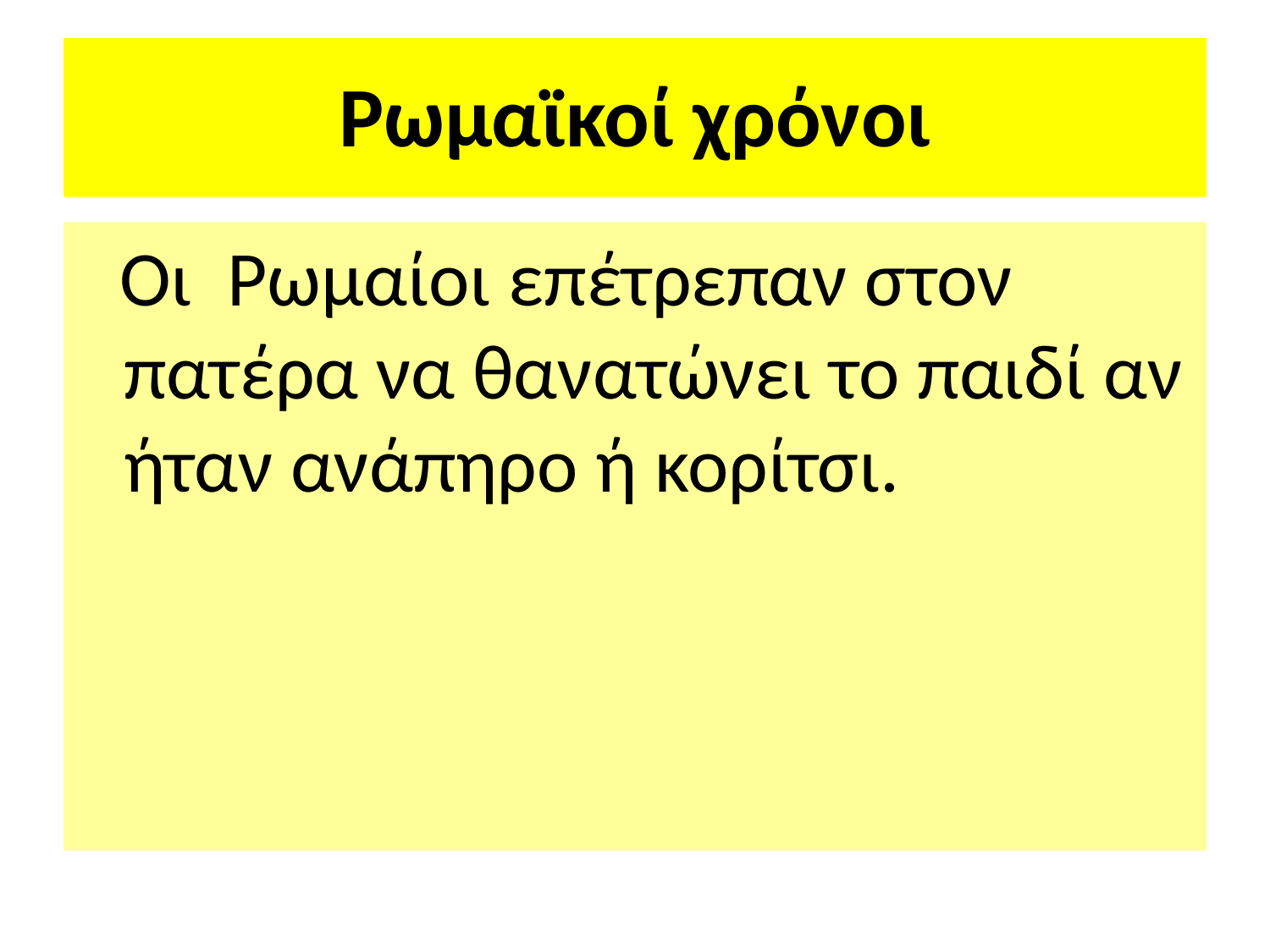

# Ρωμαϊκοί χρόνοι
   Οι  Ρωμαίοι επέτρεπαν στον πατέρα να θανατώνει το παιδί αν ήταν ανάπηρο ή κορίτσι.